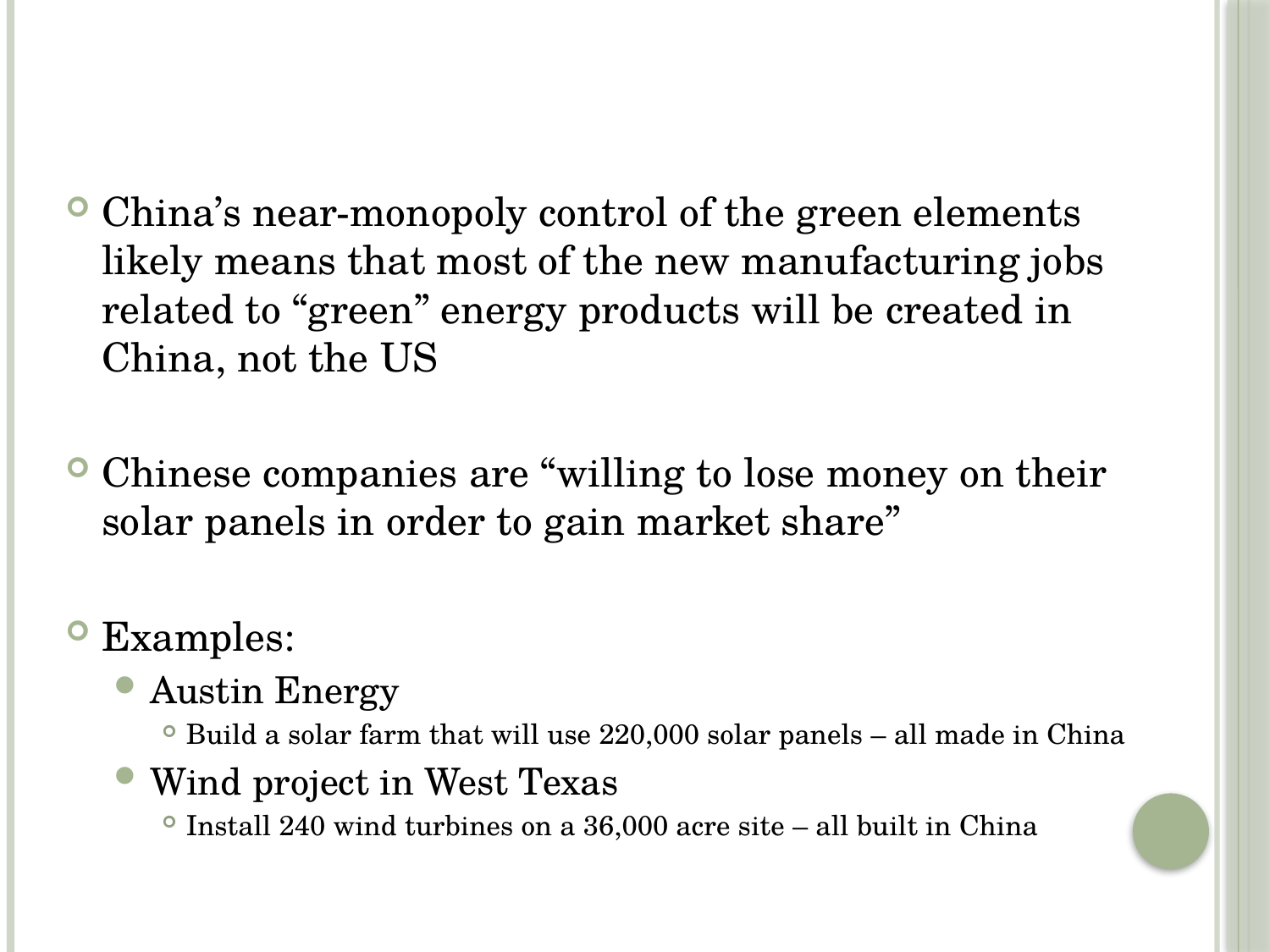

#
China’s near-monopoly control of the green elements likely means that most of the new manufacturing jobs related to “green” energy products will be created in China, not the US

Chinese companies are “willing to lose money on their solar panels in order to gain market share”

Examples:
Austin Energy
Build a solar farm that will use 220,000 solar panels – all made in China
Wind project in West Texas
Install 240 wind turbines on a 36,000 acre site – all built in China